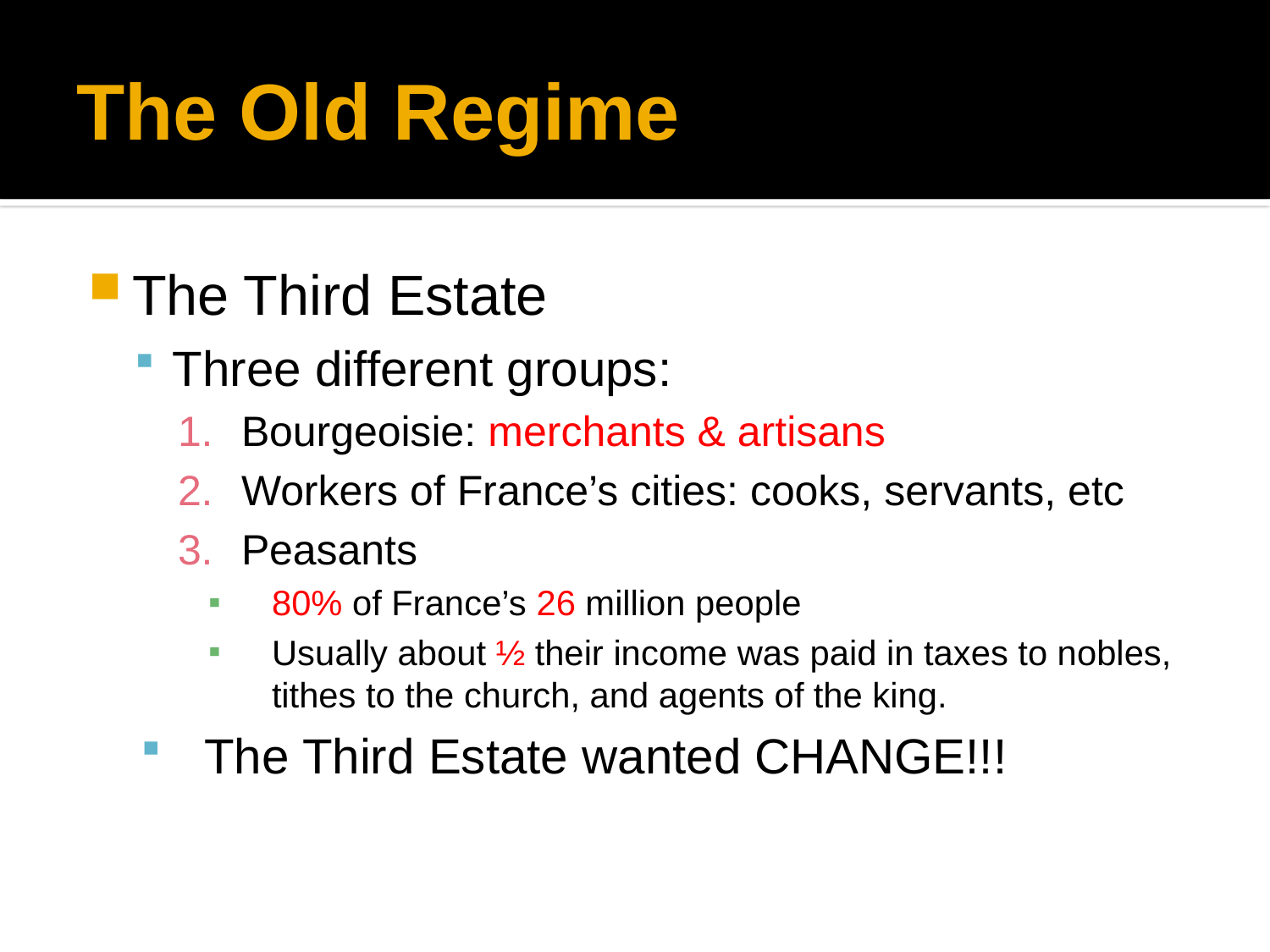

# The Old Regime
The Third Estate
Three different groups:
Bourgeoisie: merchants & artisans
Workers of France’s cities: cooks, servants, etc
Peasants
80% of France’s 26 million people
Usually about ½ their income was paid in taxes to nobles, tithes to the church, and agents of the king.
The Third Estate wanted CHANGE!!!